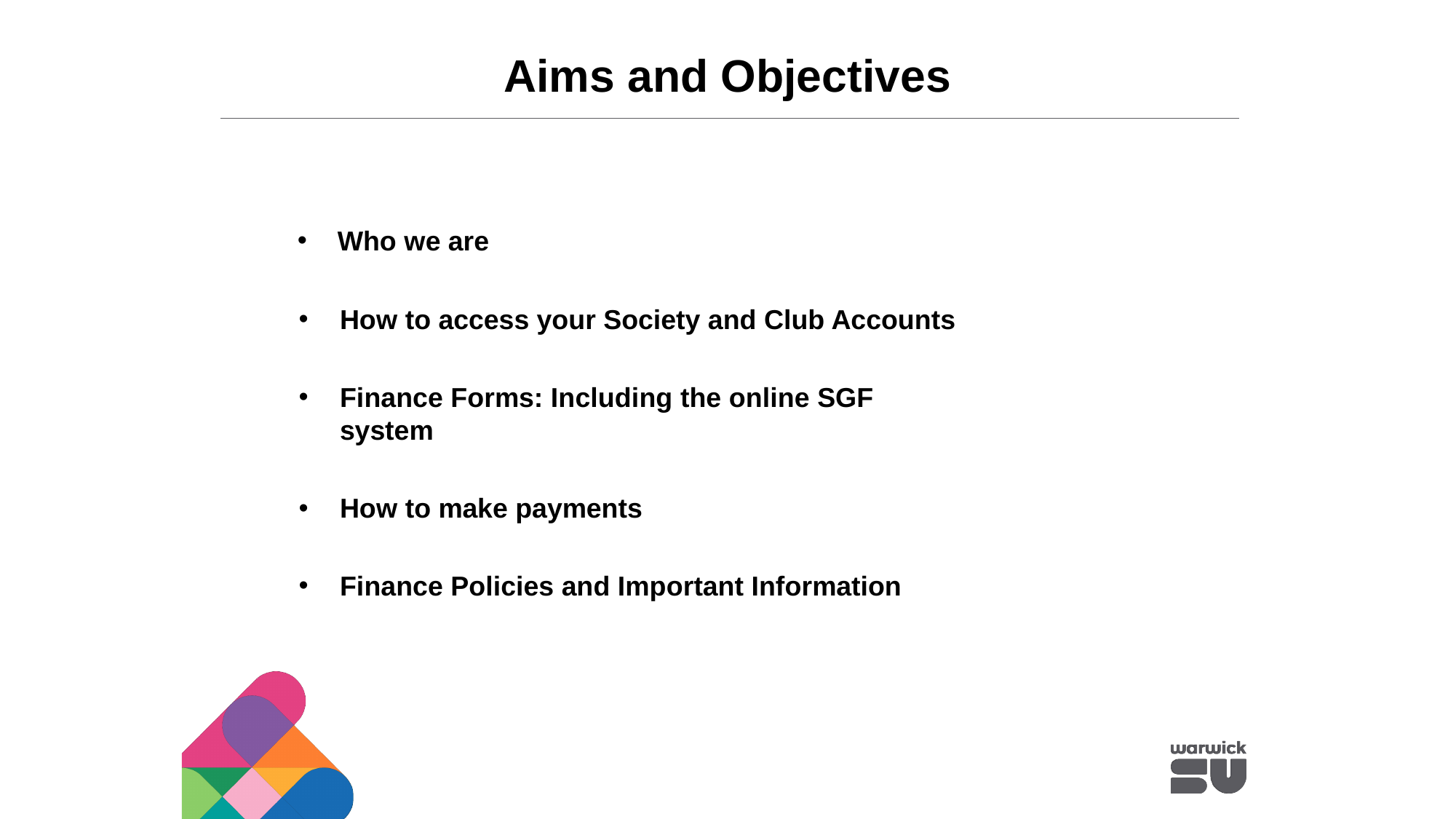

Aims and Objectives

    Who we are

How to access your Society and Club Accounts

Finance Forms: Including the online SGF system

How to make payments

Finance Policies and Important Information